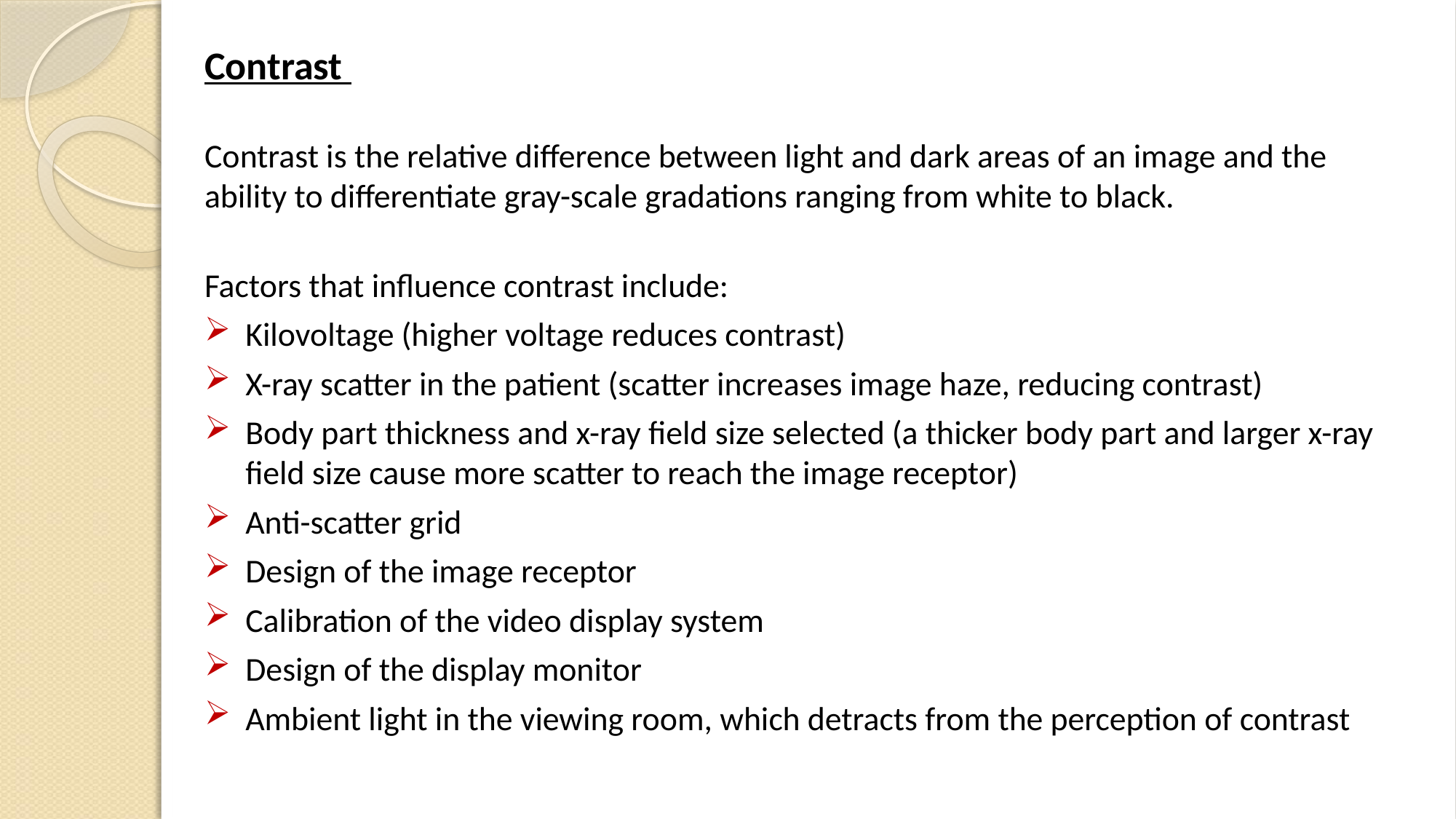

Contrast

Contrast is the relative difference between light and dark areas of an image and the ability to differentiate gray-scale gradations ranging from white to black.

Factors that influence contrast include:
Kilovoltage (higher voltage reduces contrast)
X-ray scatter in the patient (scatter increases image haze, reducing contrast)
Body part thickness and x-ray field size selected (a thicker body part and larger x-ray field size cause more scatter to reach the image receptor)
Anti-scatter grid
Design of the image receptor
Calibration of the video display system
Design of the display monitor
Ambient light in the viewing room, which detracts from the perception of contrast